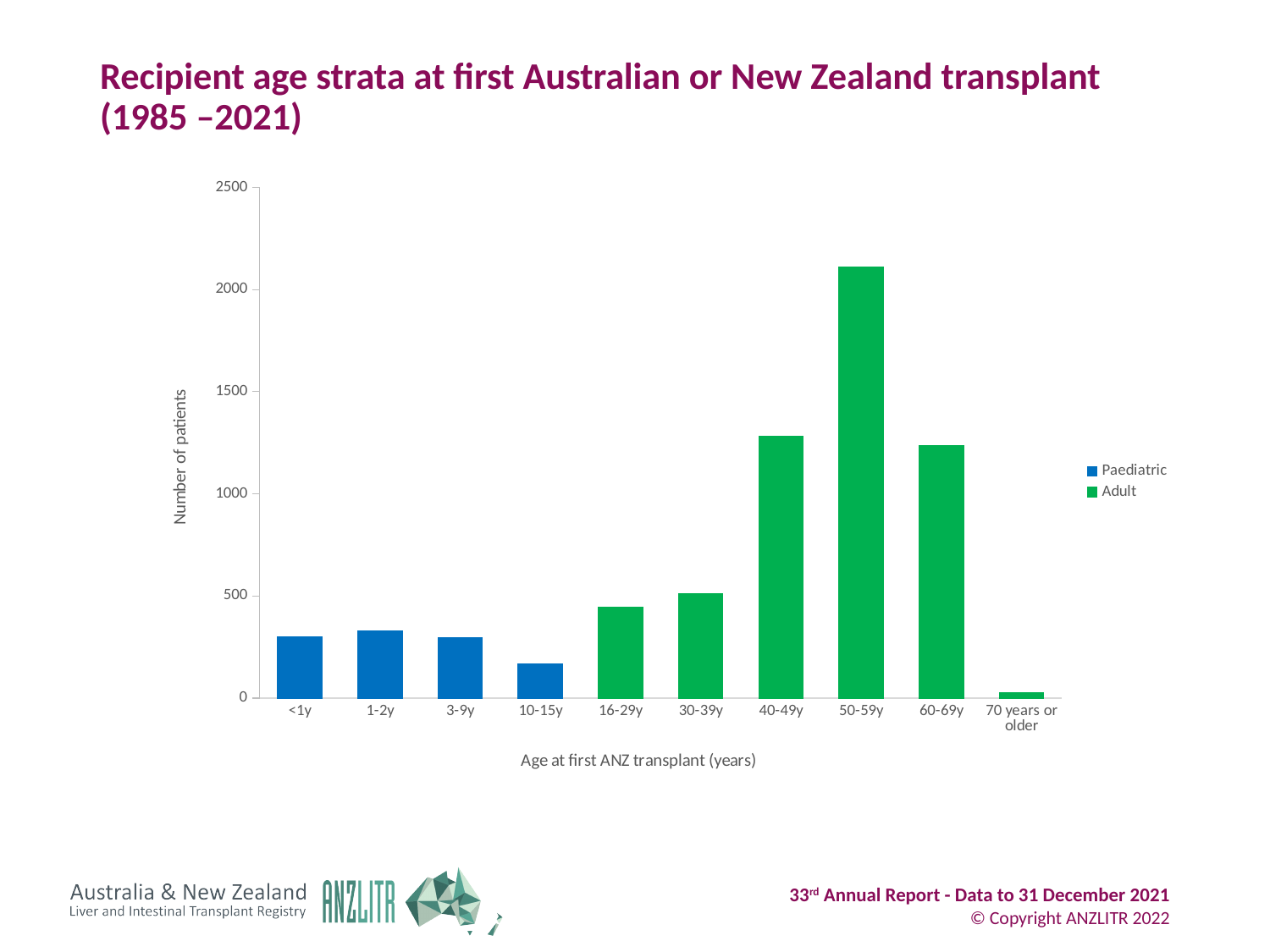

# Recipient age strata at first Australian or New Zealand transplant (1985 –2021)

### Chart

| Category | Paediatric | Adult |
|---|---|---|
| <1y | 301.0 | None |
| 1-2y | 329.0 | None |
| 3-9y | 298.0 | None |
| 10-15y | 166.0 | None |
| 16-29y | None | 444.0 |
| 30-39y | None | 512.0 |
| 40-49y | None | 1283.0 |
| 50-59y | None | 2109.0 |
| 60-69y | None | 1238.0 |
| 70 years or older | None | 26.0 |